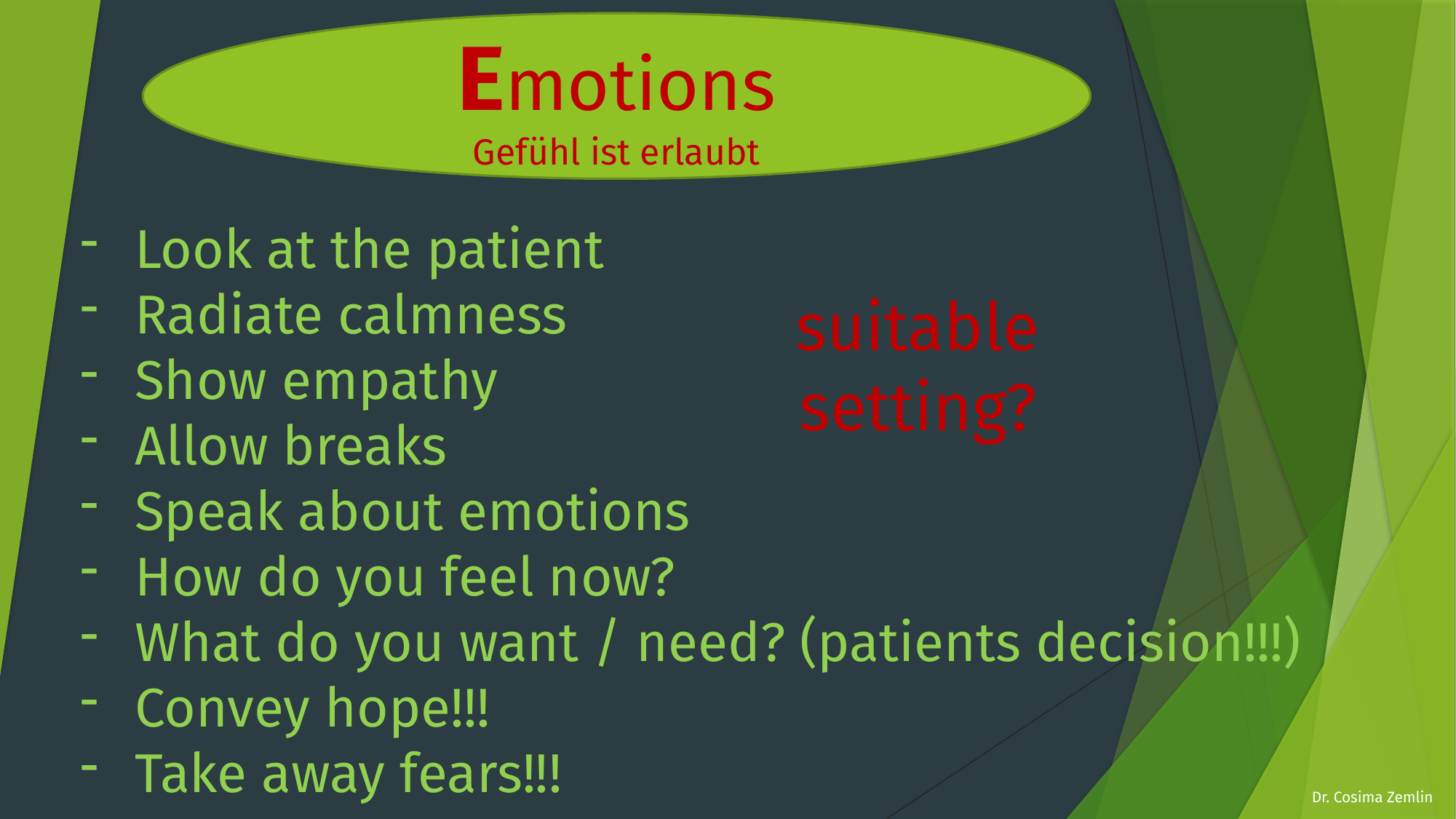

Emotions
Gefühl ist erlaubt
Look at the patient
Radiate calmness
Show empathy
Allow breaks
Speak about emotions
How do you feel now?
What do you want / need? (patients decision!!!)
Convey hope!!!
Take away fears!!!
suitable
setting?
Dr. Cosima Zemlin